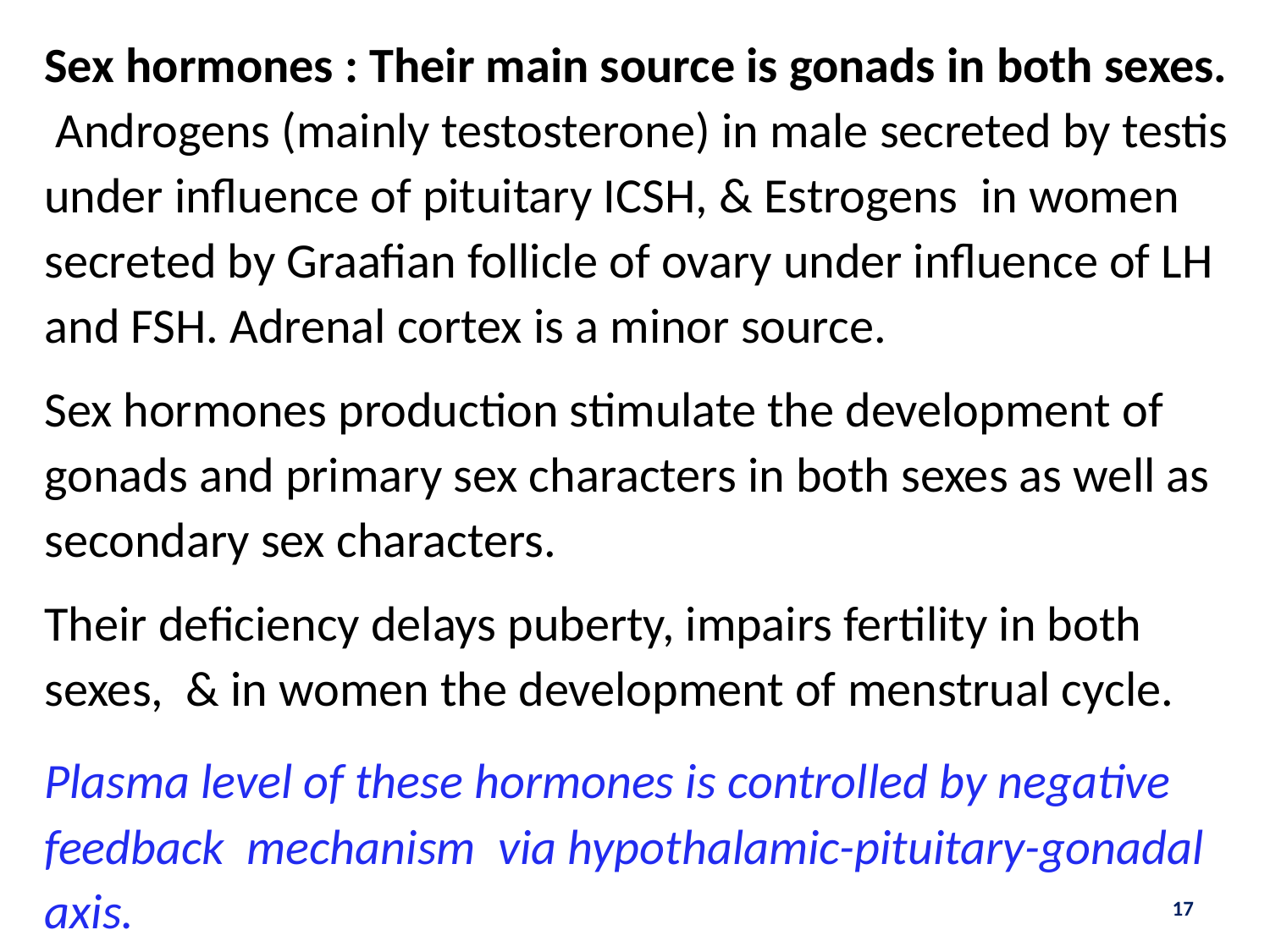

Sex hormones : Their main source is gonads in both sexes.
 Androgens (mainly testosterone) in male secreted by testis under influence of pituitary ICSH, & Estrogens  in women secreted by Graafian follicle of ovary under influence of LH and FSH. Adrenal cortex is a minor source.

Sex hormones production stimulate the development of gonads and primary sex characters in both sexes as well as secondary sex characters.

Their deficiency delays puberty, impairs fertility in both sexes,  & in women the development of menstrual cycle.

Plasma level of these hormones is controlled by negative feedback  mechanism  via hypothalamic-pituitary-gonadal axis.
17